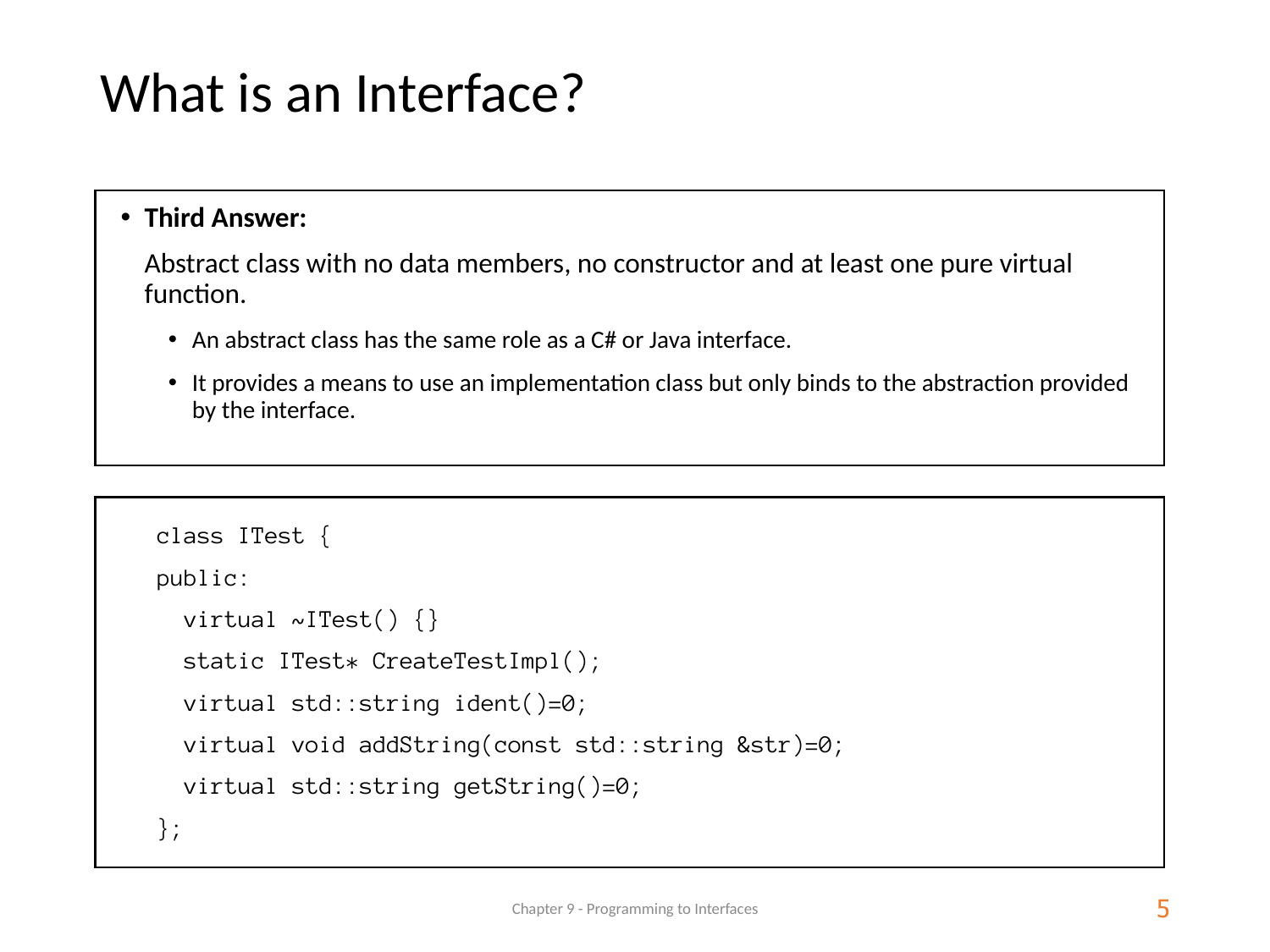

# What is an Interface?
Third Answer:
Abstract class with no data members, no constructor and at least one pure virtual function.
An abstract class has the same role as a C# or Java interface.
It provides a means to use an implementation class but only binds to the abstraction provided by the interface.
class ITest {
public:
  virtual ~ITest() {}
  static ITest* CreateTestImpl();
  virtual std::string ident()=0;
  virtual void addString(const std::string &str)=0;
  virtual std::string getString()=0;
};

Chapter 9 - Programming to Interfaces
5